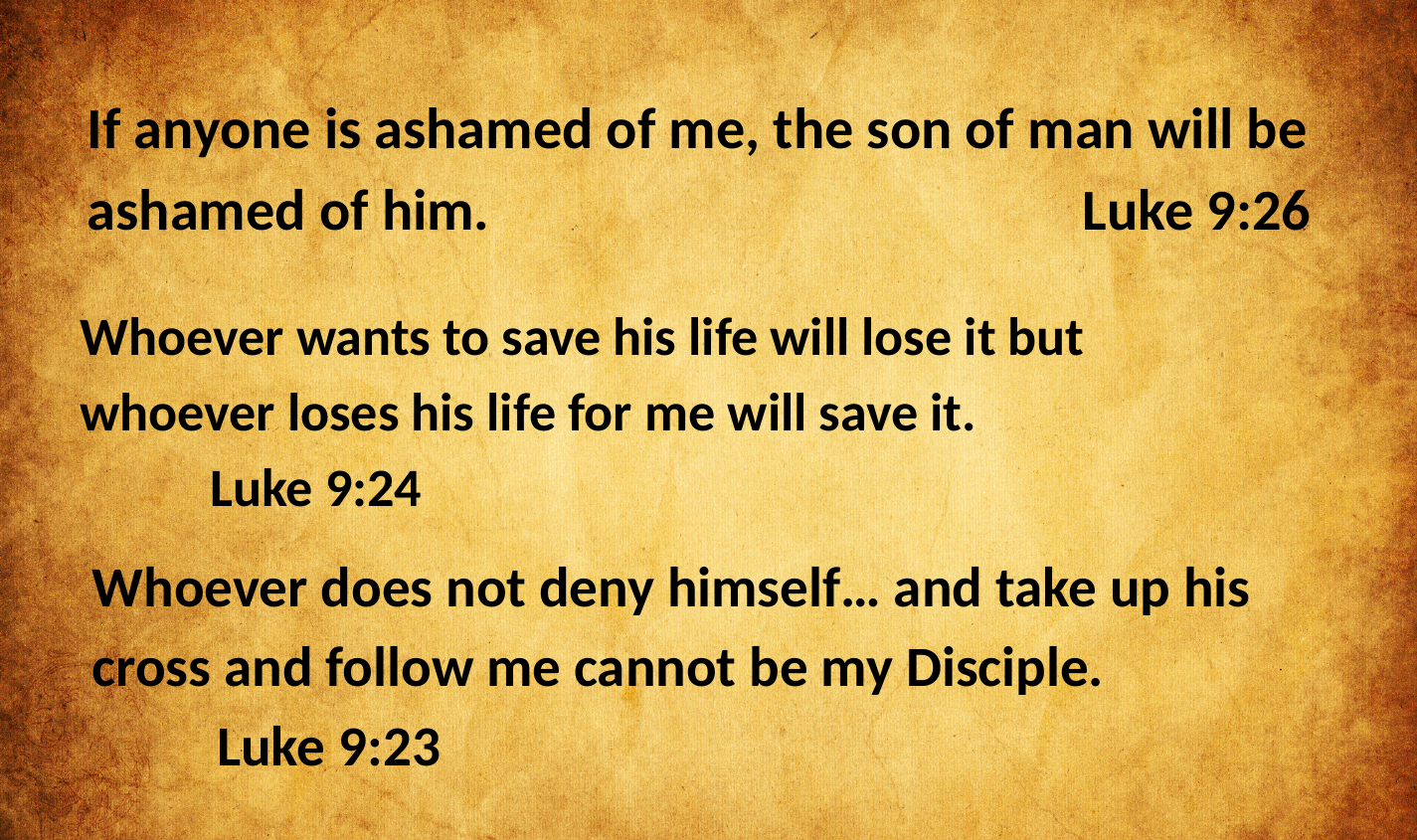

If anyone is ashamed of me, the son of man will be
ashamed of him.                                             Luke 9:26
Whoever wants to save his life will lose it but
whoever loses his life for me will save it.
								       Luke 9:24

Whoever does not deny himself… and take up his
cross and follow me cannot be my Disciple.
								      Luke 9:23